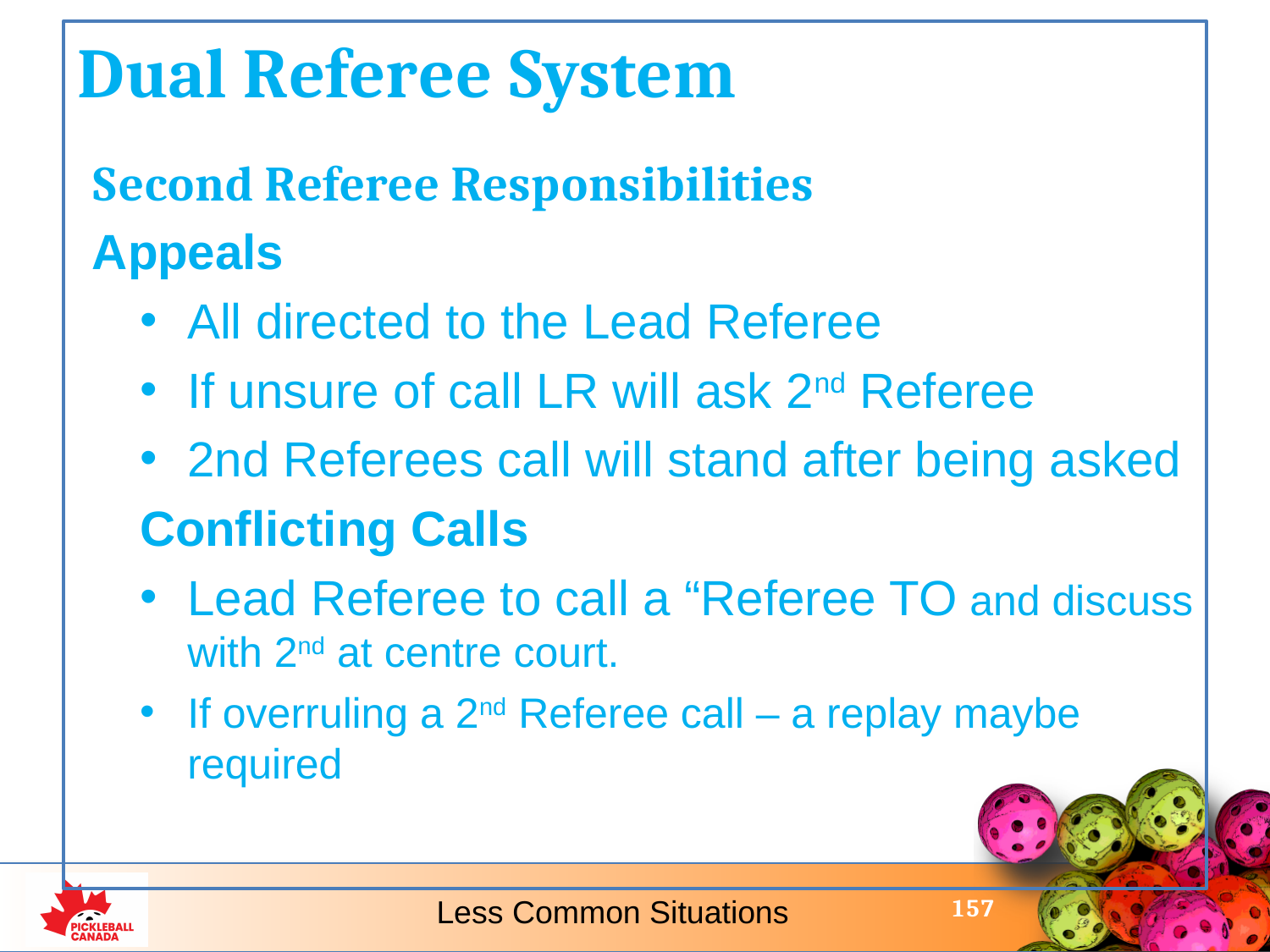

Dual Referee System
Second Referee Responsibilities
Appeals
All directed to the Lead Referee
If unsure of call LR will ask 2nd Referee
2nd Referees call will stand after being asked
Conflicting Calls
Lead Referee to call a “Referee TO and discuss with 2nd at centre court.
If overruling a 2nd Referee call – a replay maybe required